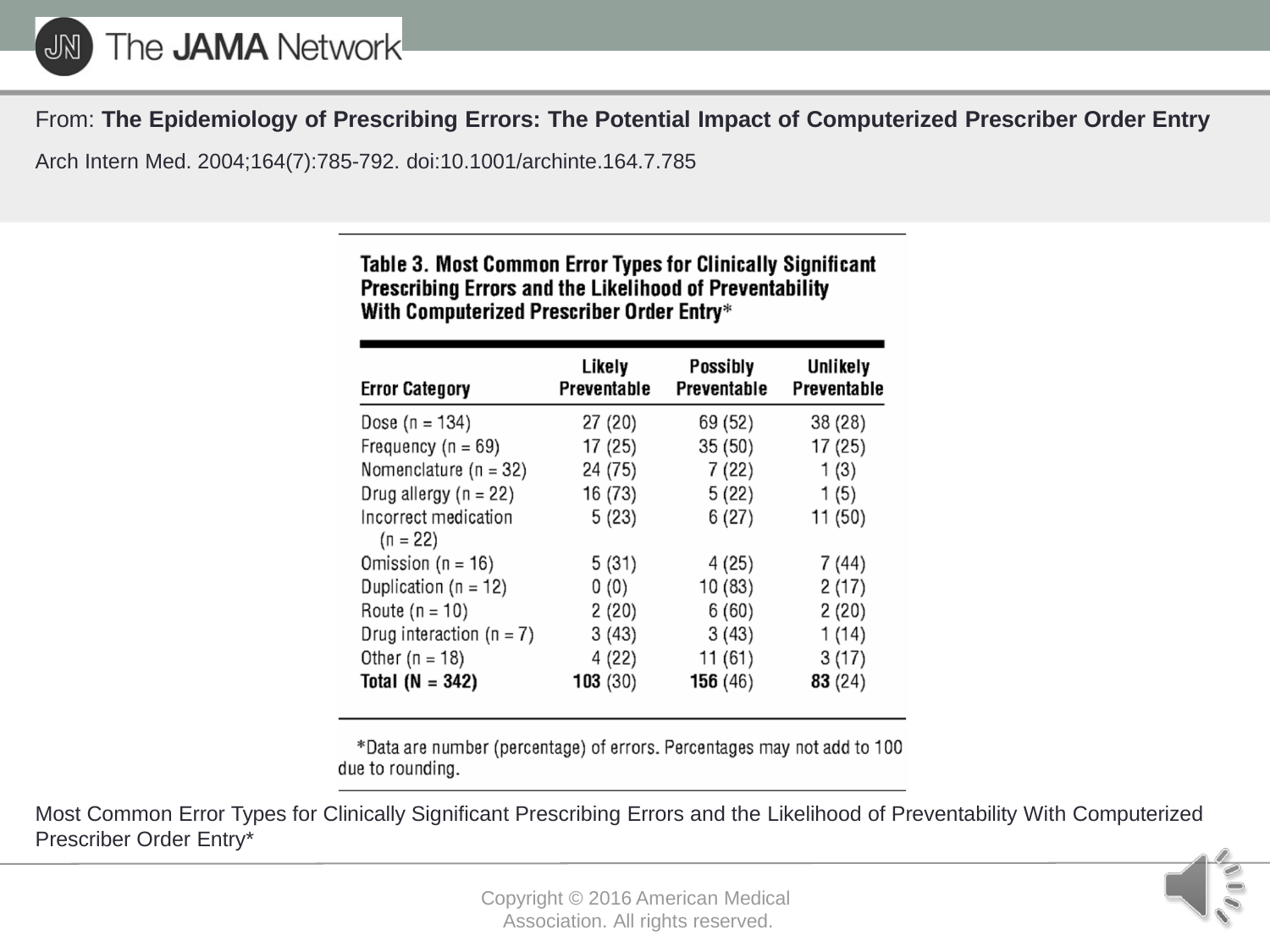

From: The Epidemiology of Prescribing Errors: The Potential Impact of Computerized Prescriber Order Entry
Arch Intern Med. 2004;164(7):785-792. doi:10.1001/archinte.164.7.785

Most Common Error Types for Clinically Significant Prescribing Errors and the Likelihood of Preventability With Computerized
Prescriber Order Entry*

Copyright © 2016 American Medical  Association. All rights reserved.